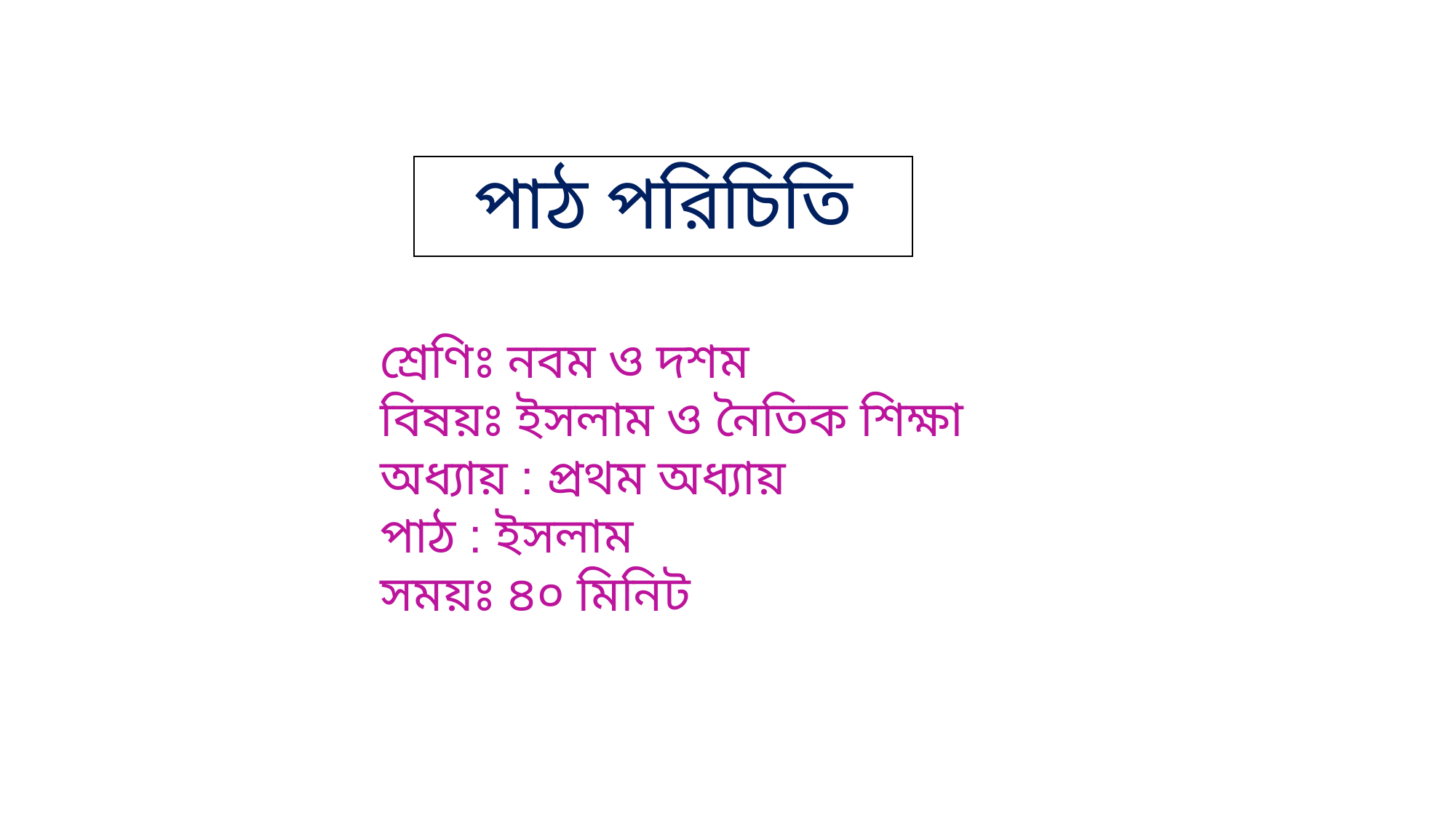

| পাঠ পরিচিতি |
| --- |

শ্রেণিঃ নবম ও দশম
বিষয়ঃ ইসলাম ও নৈতিক শিক্ষা
অধ্যায় : প্রথম অধ্যায়
পাঠ : ইসলাম
সময়ঃ ৪০ মিনিট